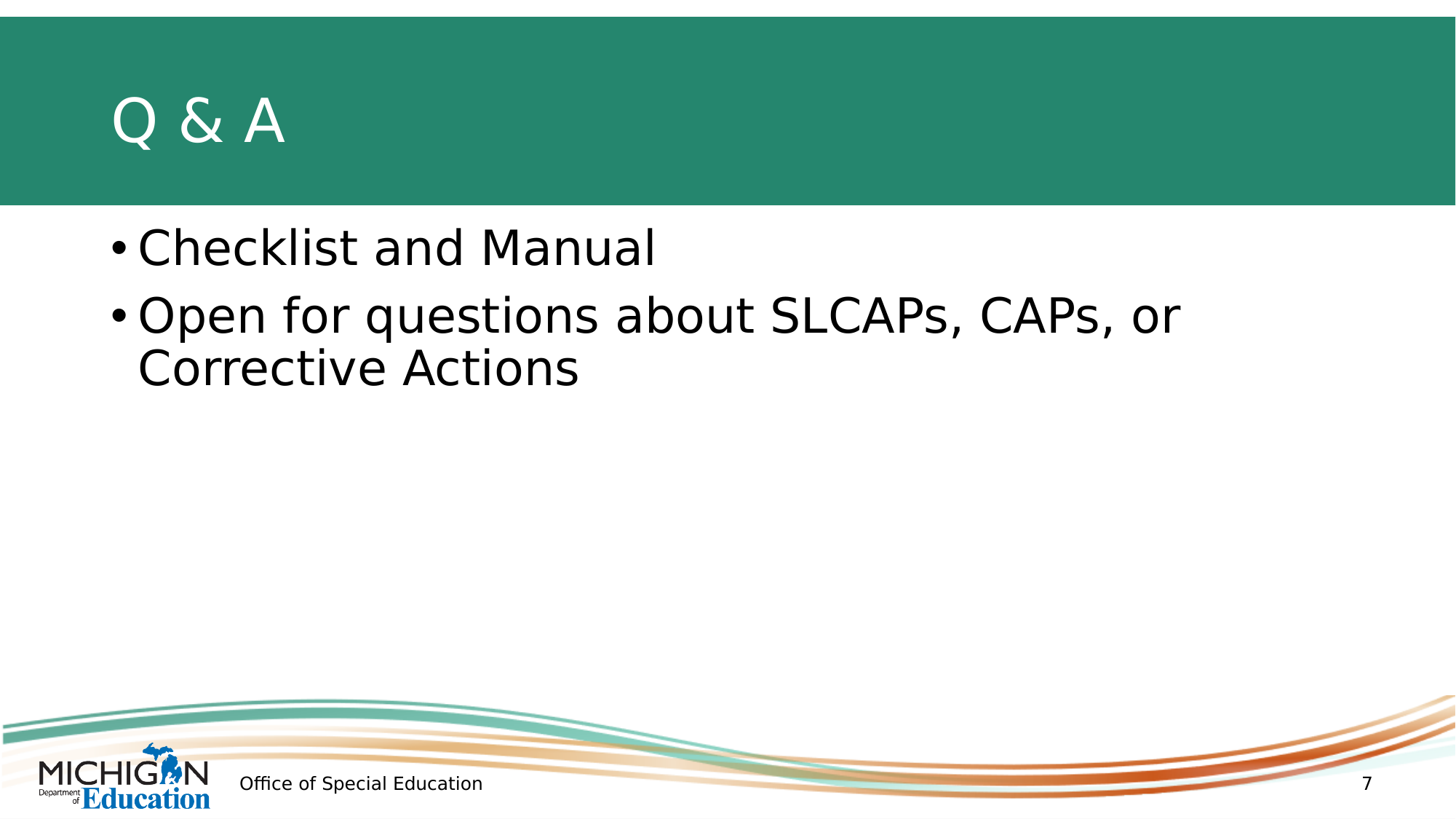

# Q & A
Checklist and Manual
Open for questions about SLCAPs, CAPs, or Corrective Actions
Office of Special Education
7